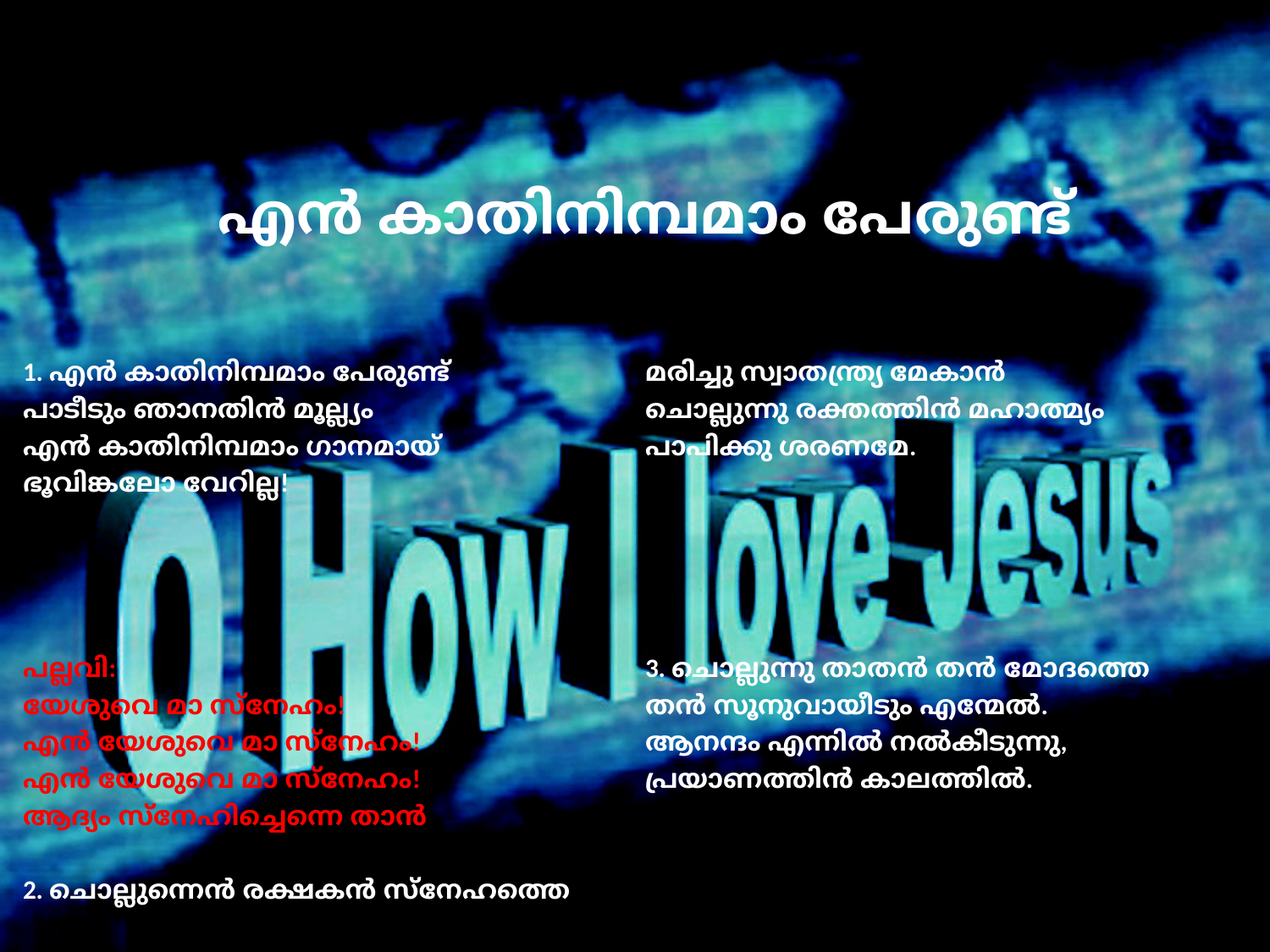

# എൻ കാതിനിമ്പമാം പേരുണ്ട്
1. എൻ കാതിനിമ്പമാം പേരുണ്ട്
പാടീടും ഞാനതിൻ മൂല്ല്യം
എൻ കാതിനിമ്പമാം ഗാനമായ്
ഭൂവിങ്കലോ വേറില്ല!

പല്ലവി:
യേശുവെ മാ സ്നേഹം!
എൻ യേശുവെ മാ സ്നേഹം!
എൻ യേശുവെ മാ സ്നേഹം!
ആദ്യം സ്നേഹിച്ചെന്നെ താൻ

2. ചൊല്ലുന്നെൻ രക്ഷകൻ സ്നേഹത്തെ
മരിച്ചു സ്വാതന്ത്ര്യ മേകാൻ
ചൊല്ലുന്നു രക്തത്തിൻ മഹാത്മ്യം
പാപിക്കു ശരണമേ.

3. ചൊല്ലുന്നു താതൻ തൻ മോദത്തെ
തൻ സൂനുവായീടും എന്മേൽ.
ആനന്ദം എന്നിൽ നൽകീടുന്നു,
പ്രയാണത്തിൻ കാലത്തിൽ.